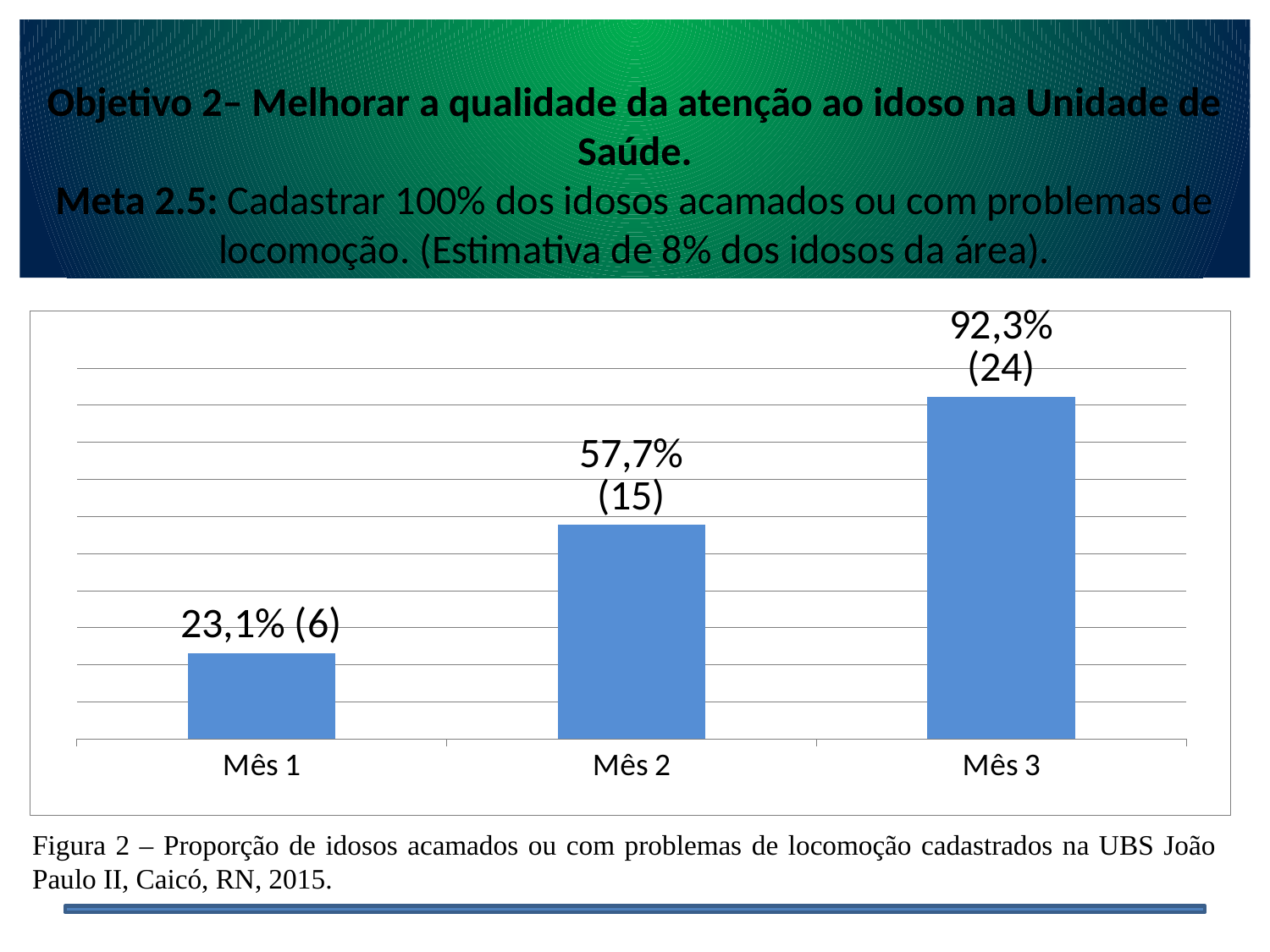

Objetivo 2– Melhorar a qualidade da atenção ao idoso na Unidade de Saúde.
Meta 2.5: Cadastrar 100% dos idosos acamados ou com problemas de locomoção. (Estimativa de 8% dos idosos da área).

#

### Chart

| Category | Proporção de idosos acamados ou com problemas de locomoção cadastrados |
|---|---|
| Mês 1 | 0.23076923076923142 |
| Mês 2 | 0.5769230769230792 |
| Mês 3 | 0.9230769230769226 |
Figura 2 – Proporção de idosos acamados ou com problemas de locomoção cadastrados na UBS João Paulo II, Caicó, RN, 2015.